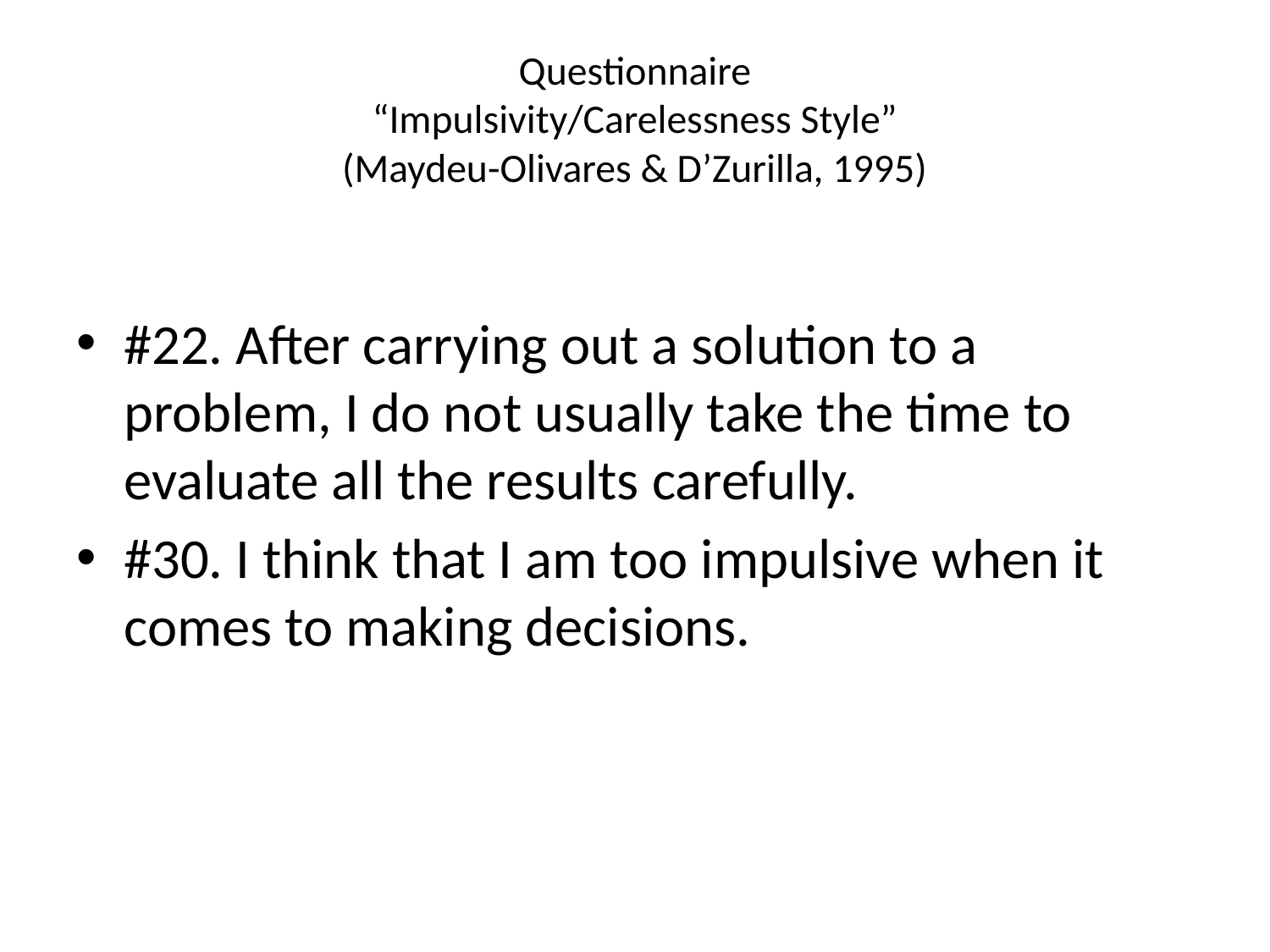

# Questionnaire “Impulsivity/Carelessness Style” (Maydeu-Olivares & D’Zurilla, 1995)

#22. After carrying out a solution to a problem, I do not usually take the time to evaluate all the results carefully.
#30. I think that I am too impulsive when it comes to making decisions.